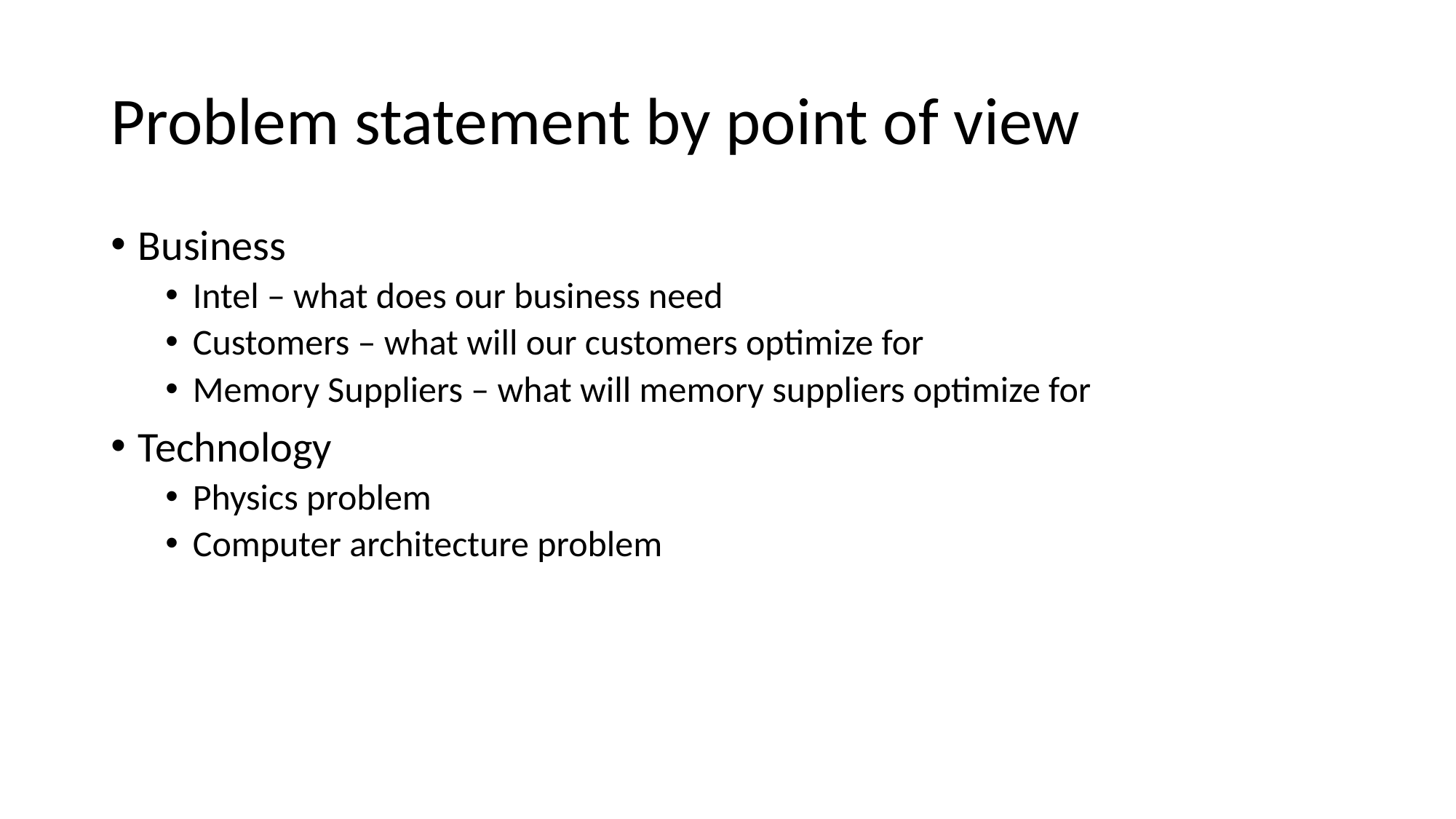

# Problem statement by point of view
Business
Intel – what does our business need
Customers – what will our customers optimize for
Memory Suppliers – what will memory suppliers optimize for
Technology
Physics problem
Computer architecture problem